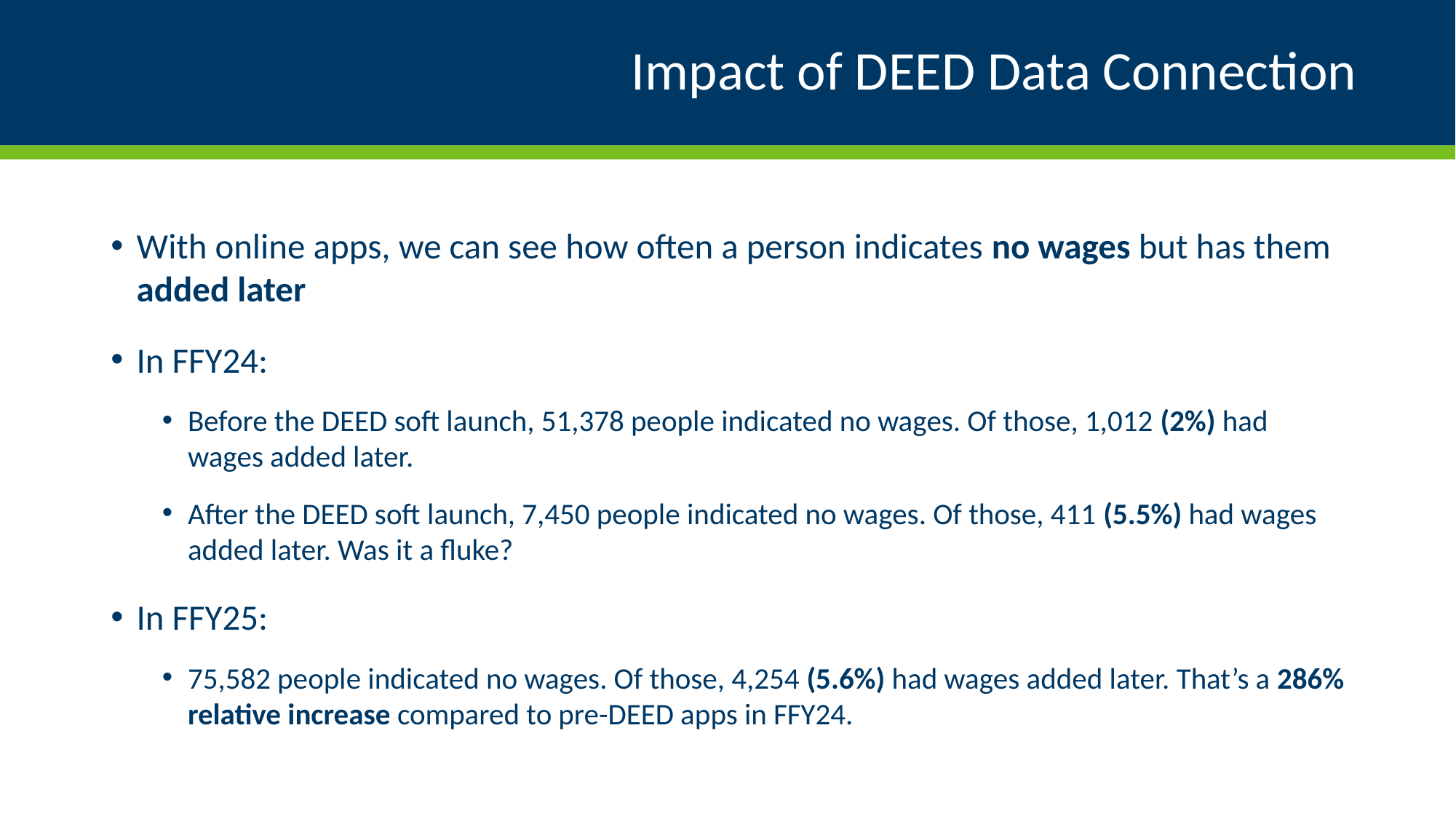

# Impact of DEED Data Connection
With online apps, we can see how often a person indicates no wages but has them added later
In FFY24:
Before the DEED soft launch, 51,378 people indicated no wages. Of those, 1,012 (2%) had wages added later.
After the DEED soft launch, 7,450 people indicated no wages. Of those, 411 (5.5%) had wages added later. Was it a fluke?
In FFY25:
75,582 people indicated no wages. Of those, 4,254 (5.6%) had wages added later. That’s a 286% relative increase compared to pre-DEED apps in FFY24.